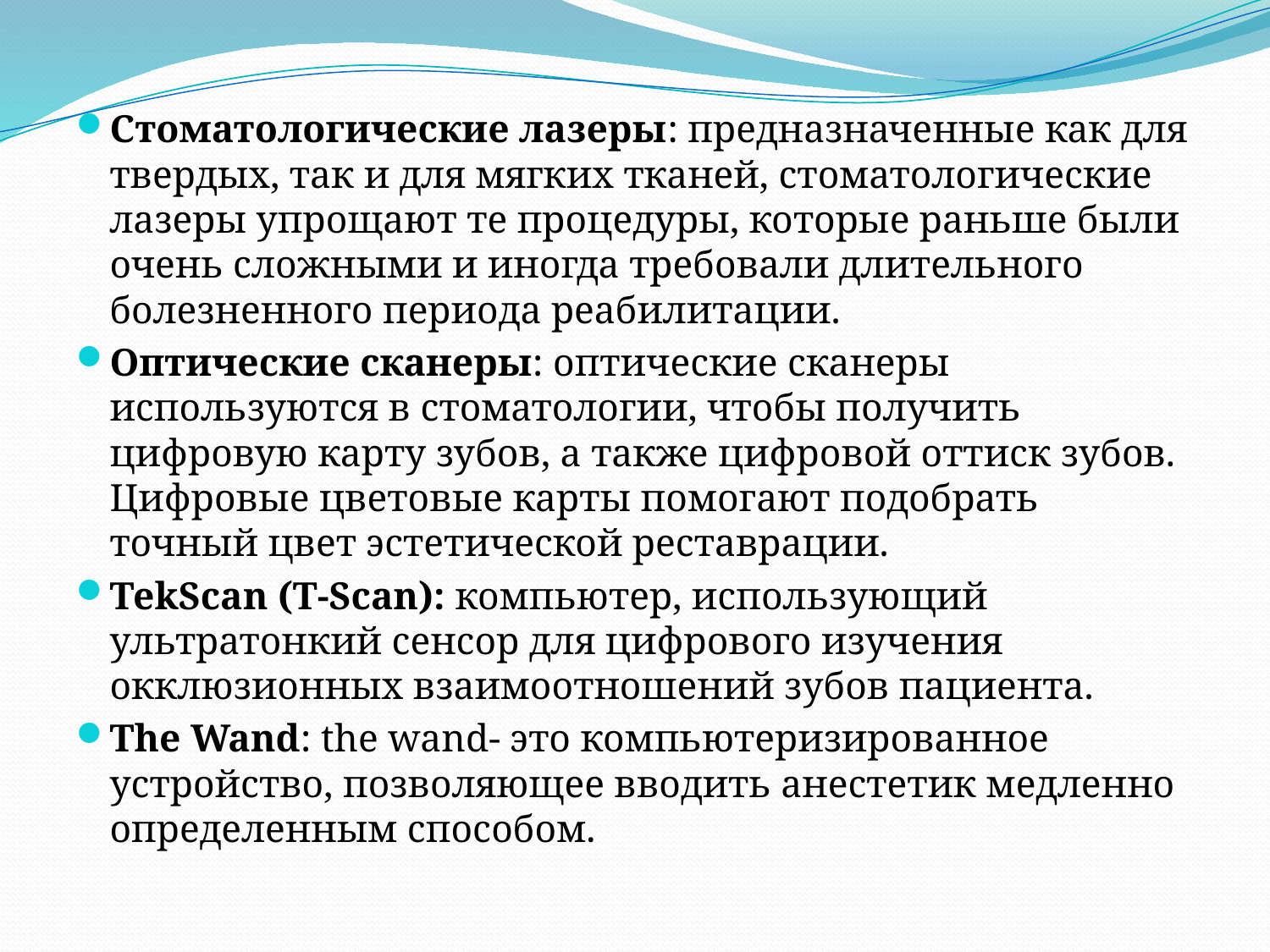

Стоматологические лазеры: предназначенные как для твердых, так и для мягких тканей, стоматологические лазеры упрощают те процедуры, которые раньше были очень сложными и иногда требовали длительного болезненного периода реабилитации.
Оптические сканеры: оптические сканеры используются в стоматологии, чтобы получить цифровую карту зубов, а также цифровой оттиск зубов. Цифровые цветовые карты помогают подобрать точный цвет эстетической реставрации.
TekScan (T-Scan): компьютер, использующий ультратонкий сенсор для цифрового изучения окклюзионных взаимоотношений зубов пациента.
The Wand: the wand- это компьютеризированное устройство, позволяющее вводить анестетик медленно определенным способом.